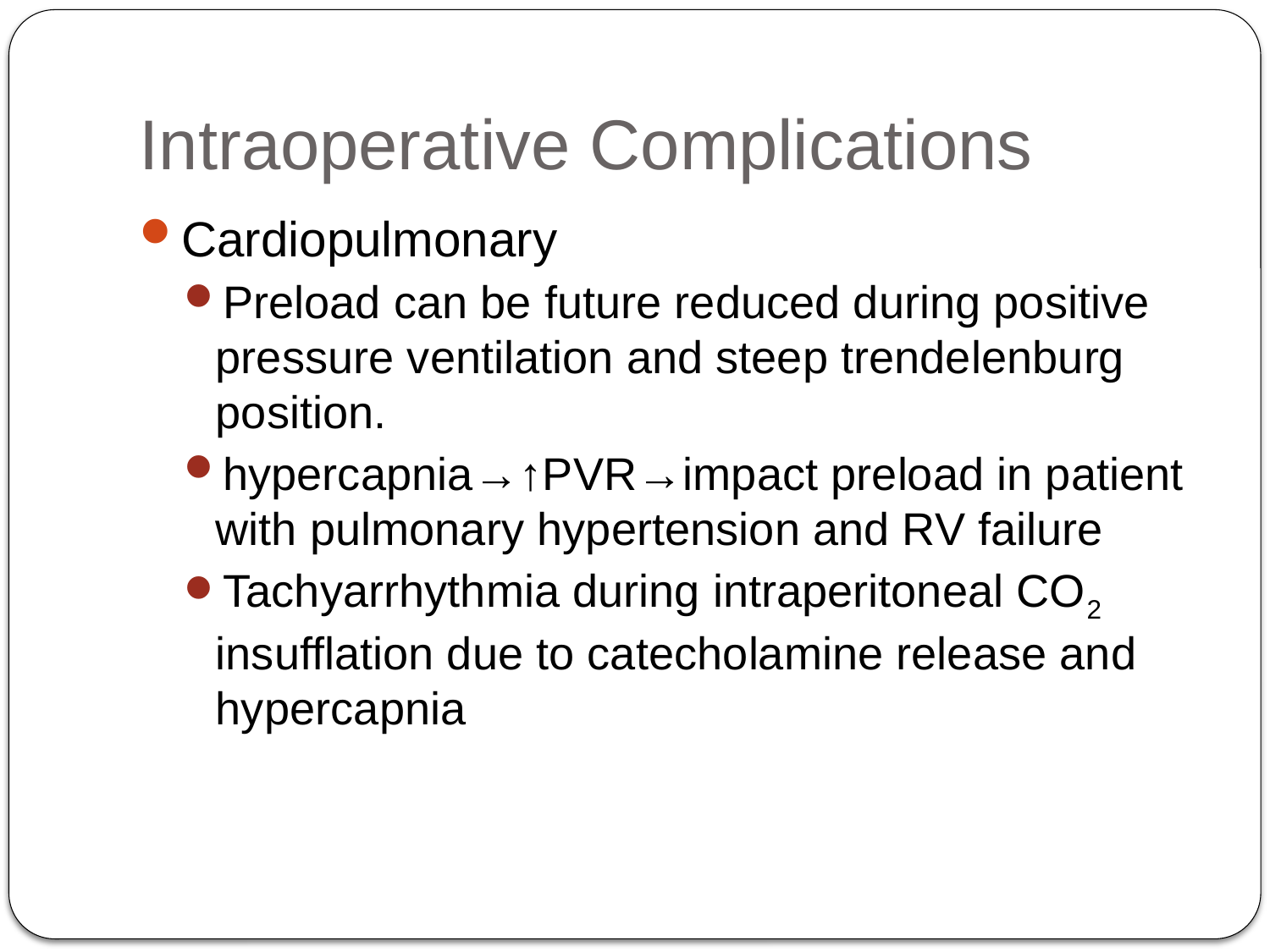

# Intraoperative Complications
Cardiopulmonary
Preload can be future reduced during positive pressure ventilation and steep trendelenburg position.
hypercapnia→↑PVR→impact preload in patient with pulmonary hypertension and RV failure
Tachyarrhythmia during intraperitoneal CO2 insufflation due to catecholamine release and hypercapnia